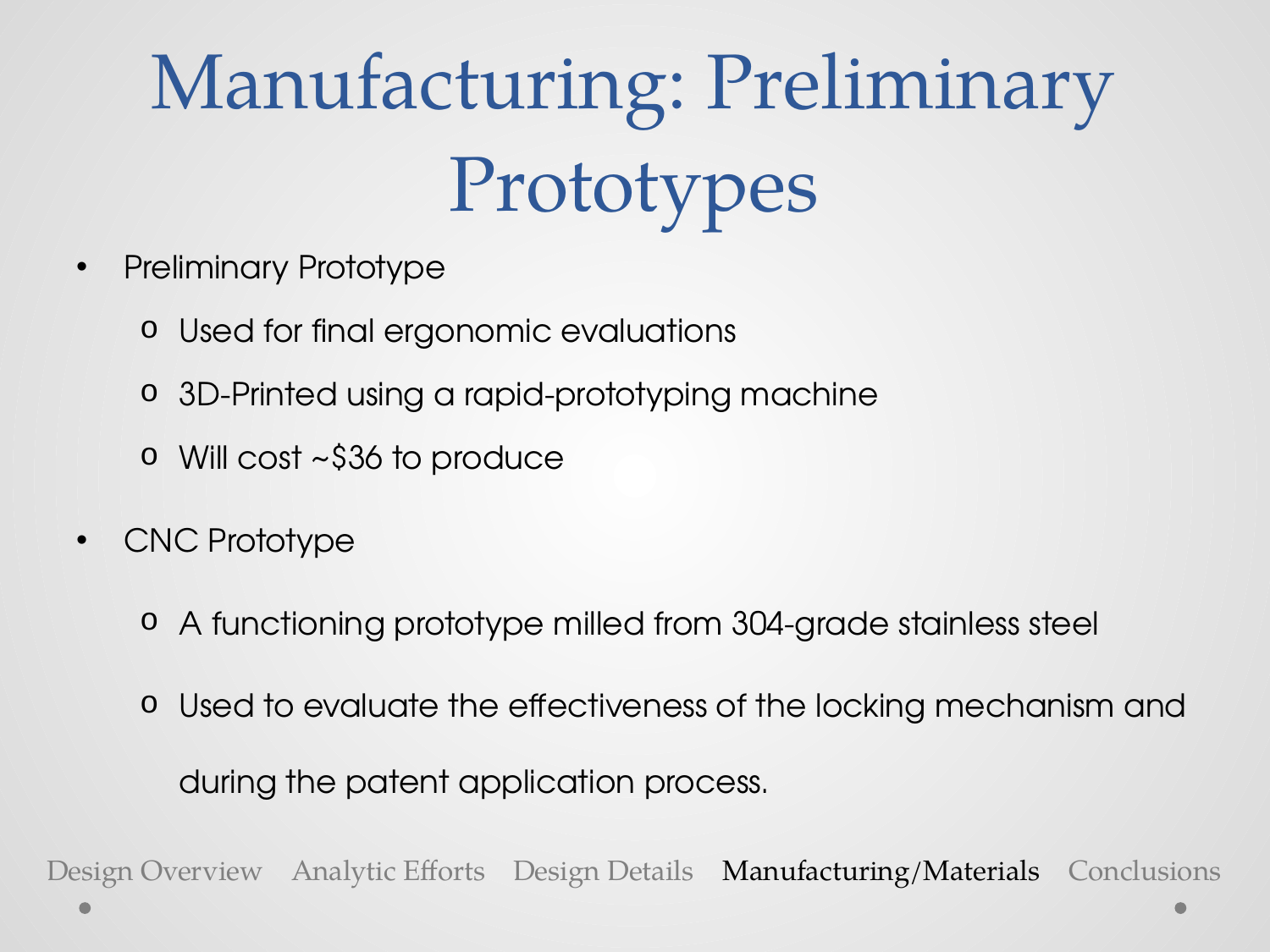

# Manufacturing: Preliminary Prototypes
Preliminary Prototype
Used for final ergonomic evaluations
3D-Printed using a rapid-prototyping machine
Will cost ~$36 to produce
CNC Prototype
A functioning prototype milled from 304-grade stainless steel
Used to evaluate the effectiveness of the locking mechanism and during the patent application process.
Design Overview    Analytic Efforts    Design Details    Manufacturing/Materials    Conclusions